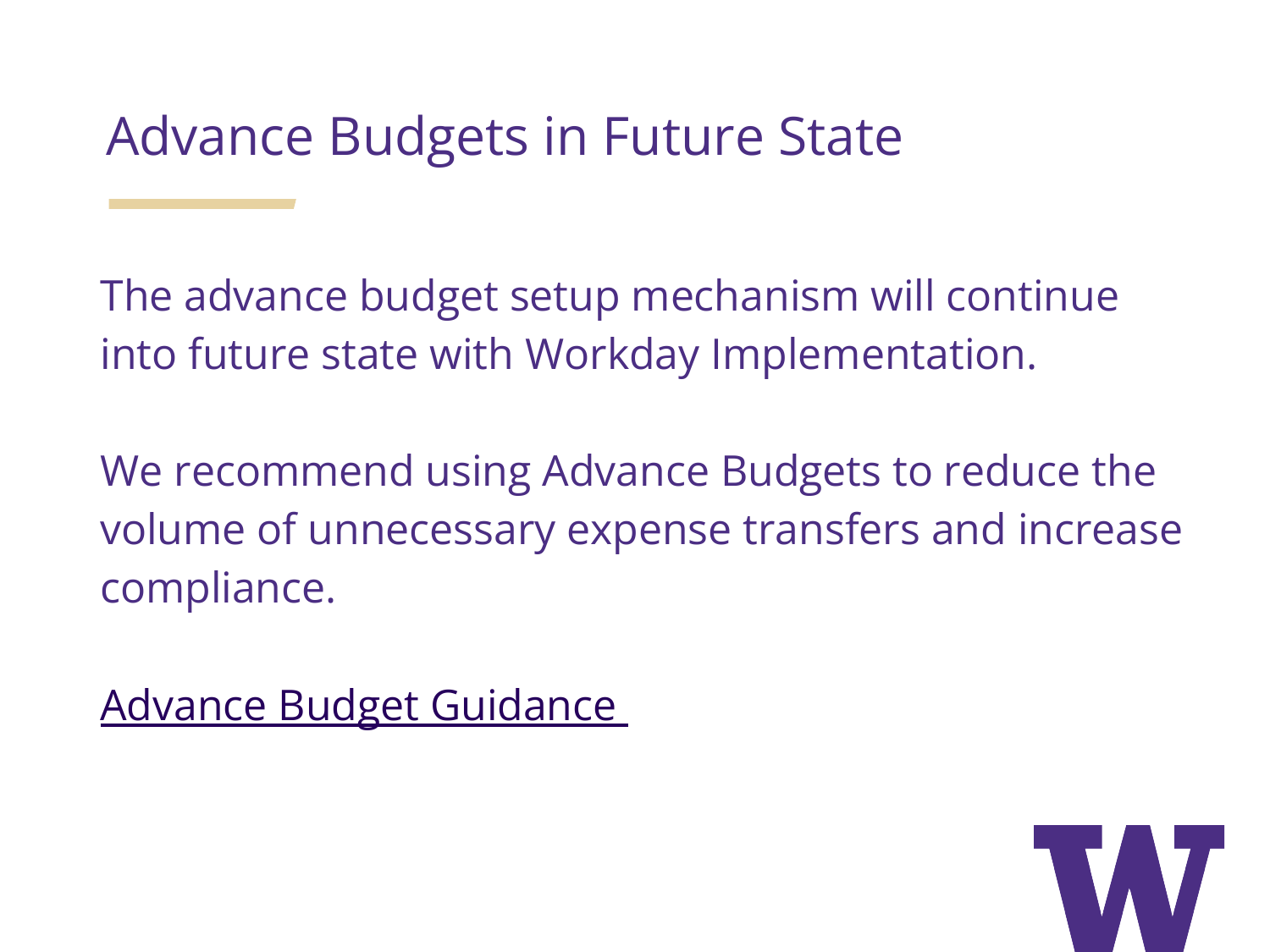

Advance Budgets in Future State

The advance budget setup mechanism will continue into future state with Workday Implementation.

We recommend using Advance Budgets to reduce the volume of unnecessary expense transfers and increase compliance.

Advance Budget Guidance